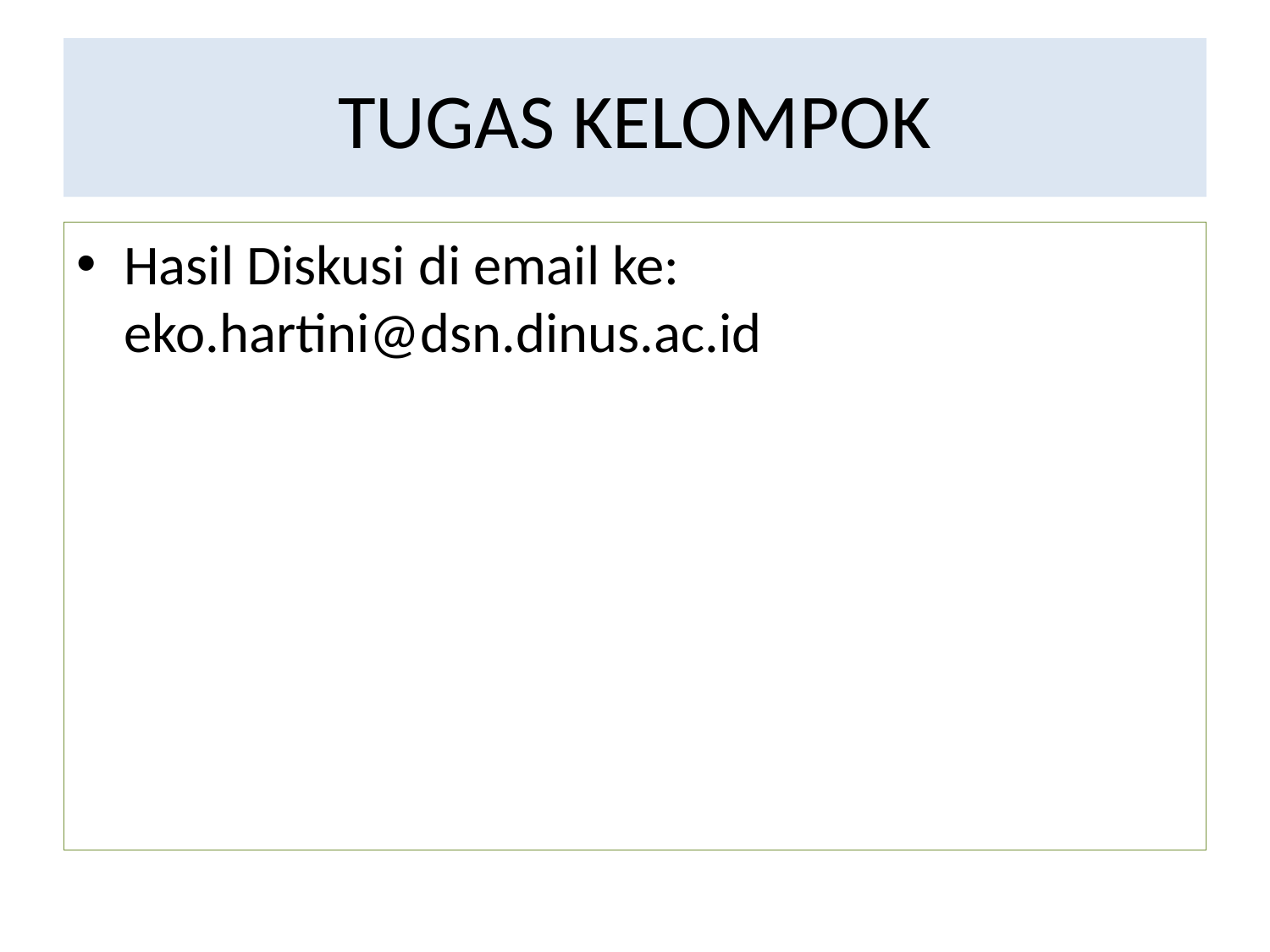

# TUGAS KELOMPOK
Hasil Diskusi di email ke: eko.hartini@dsn.dinus.ac.id